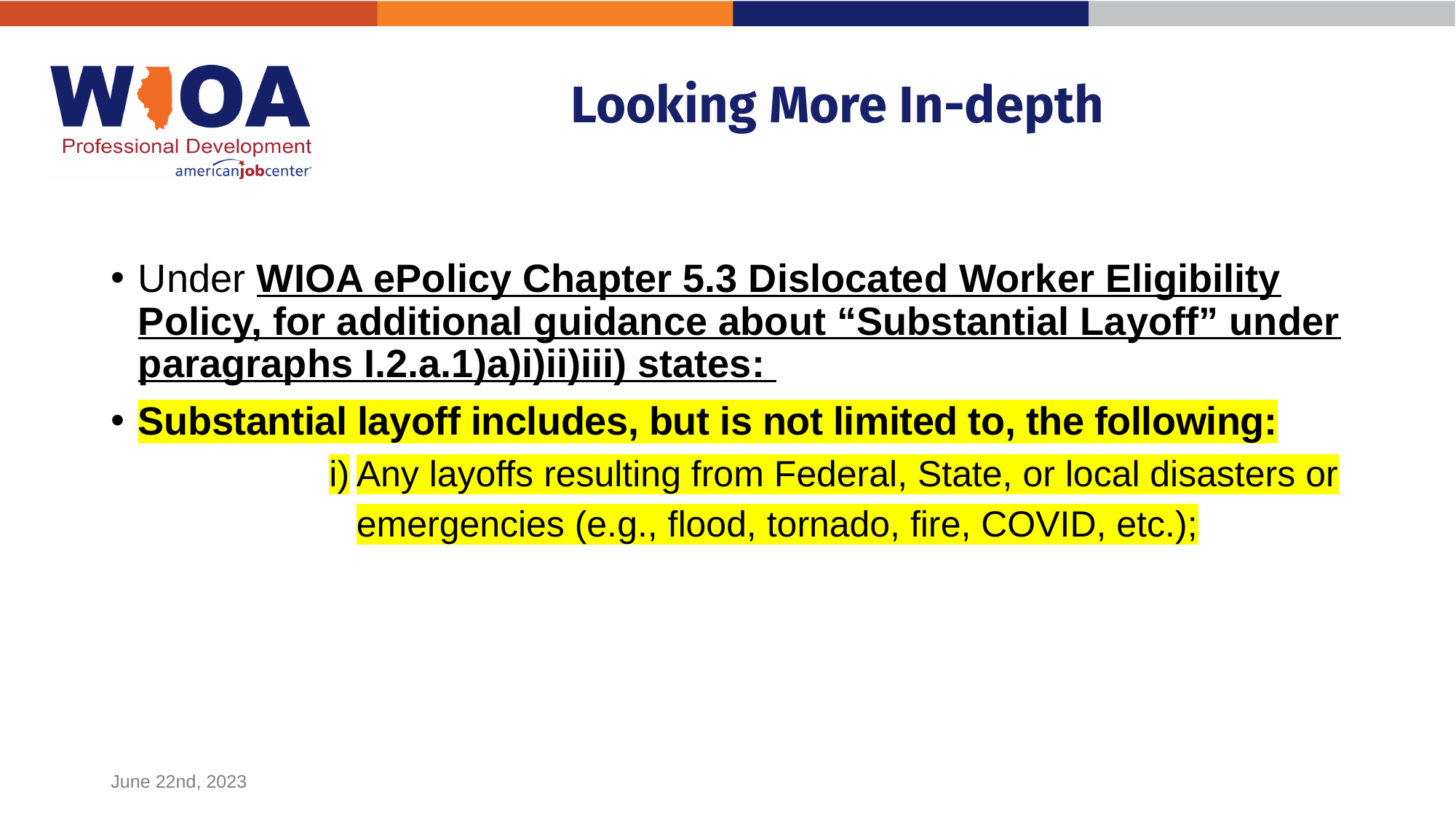

# Looking More In-depth
Under WIOA ePolicy Chapter 5.3 Dislocated Worker Eligibility Policy, for additional guidance about “Substantial Layoff” under paragraphs I.2.a.1)a)i)ii)iii) states:
Substantial layoff includes, but is not limited to, the following:
Any layoffs resulting from Federal, State, or local disasters or emergencies (e.g., flood, tornado, fire, COVID, etc.);

June 22nd, 2023